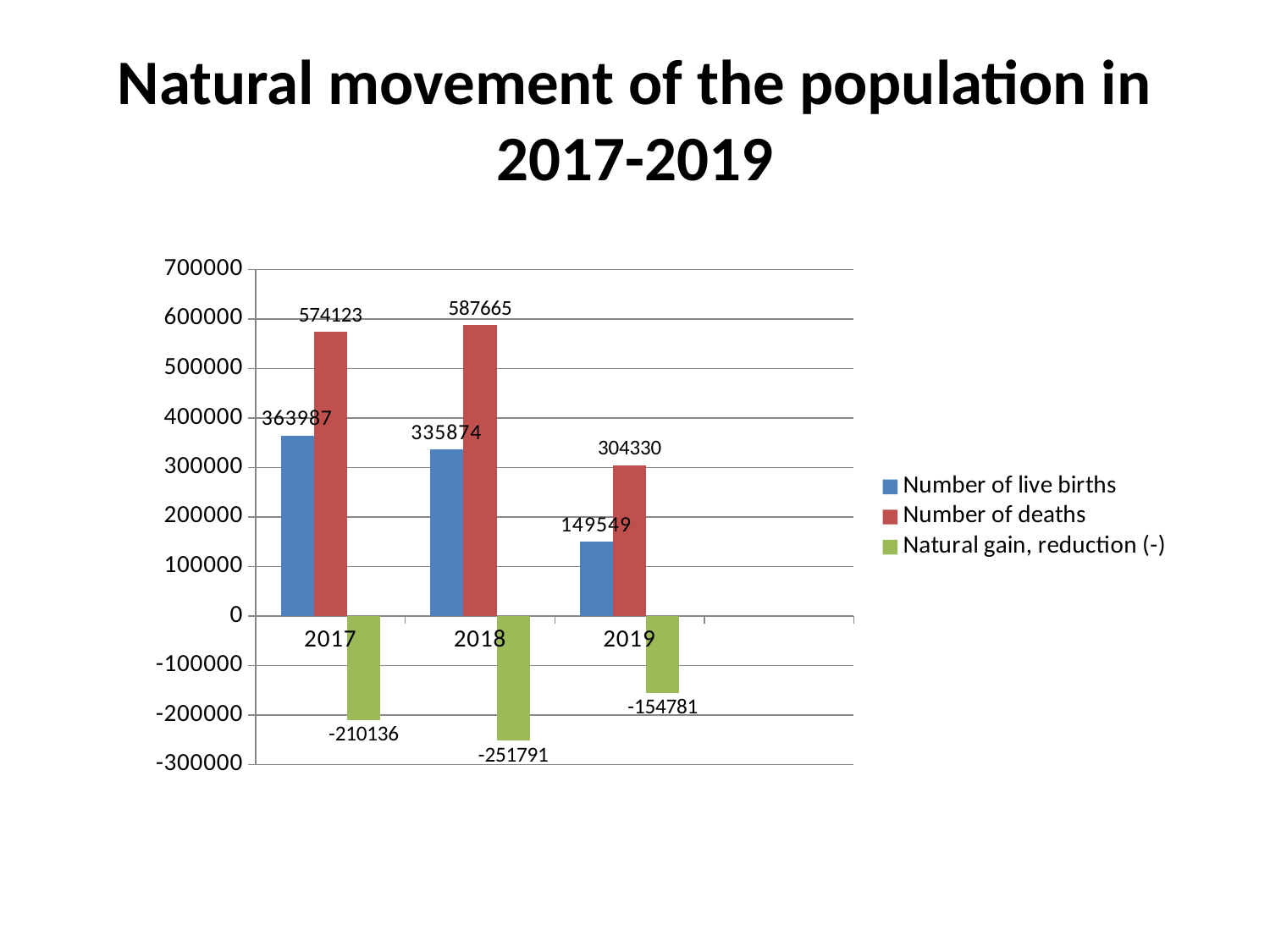

# Natural movement of the population in 2017-2019

### Chart

| Category | Number of live births | Number of deaths | Natural gain, reduction (-) |
|---|---|---|---|
| 2017 | 363987.0 | 574123.0 | -210136.0 |
| 2018 | 335874.0 | 587665.0 | -251791.0 |
| 2019 | 149549.0 | 304330.0 | -154781.0 |
|  | None | None | None |